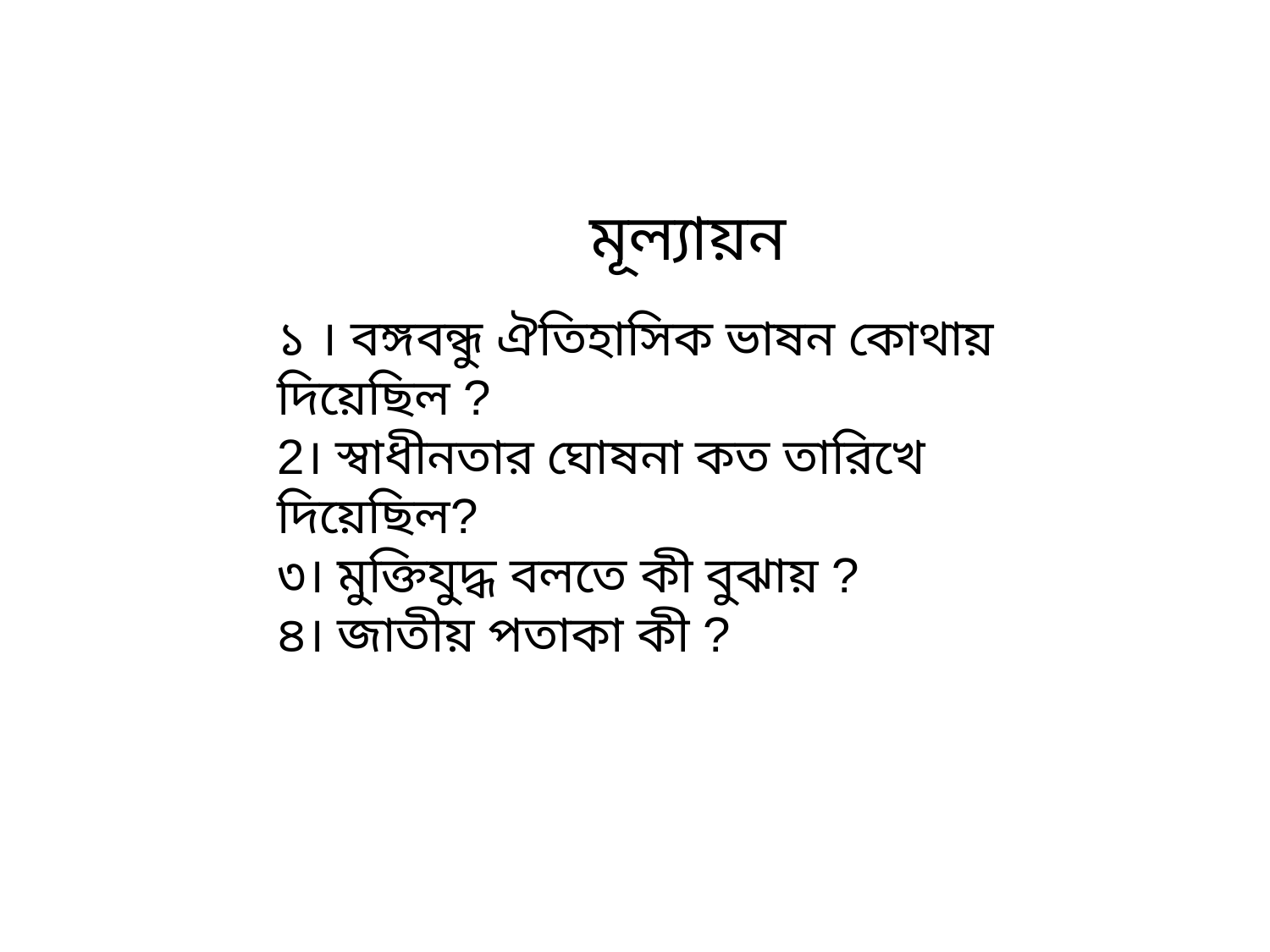

মূল্যায়ন

১ । বঙ্গবন্ধু ঐতিহাসিক ভাষন কোথায় দিয়েছিল ?
2। স্বাধীনতার ঘোষনা কত তারিখে দিয়েছিল?
৩। মুক্তিযুদ্ধ বলতে কী বুঝায় ?
৪। জাতীয় পতাকা কী ?